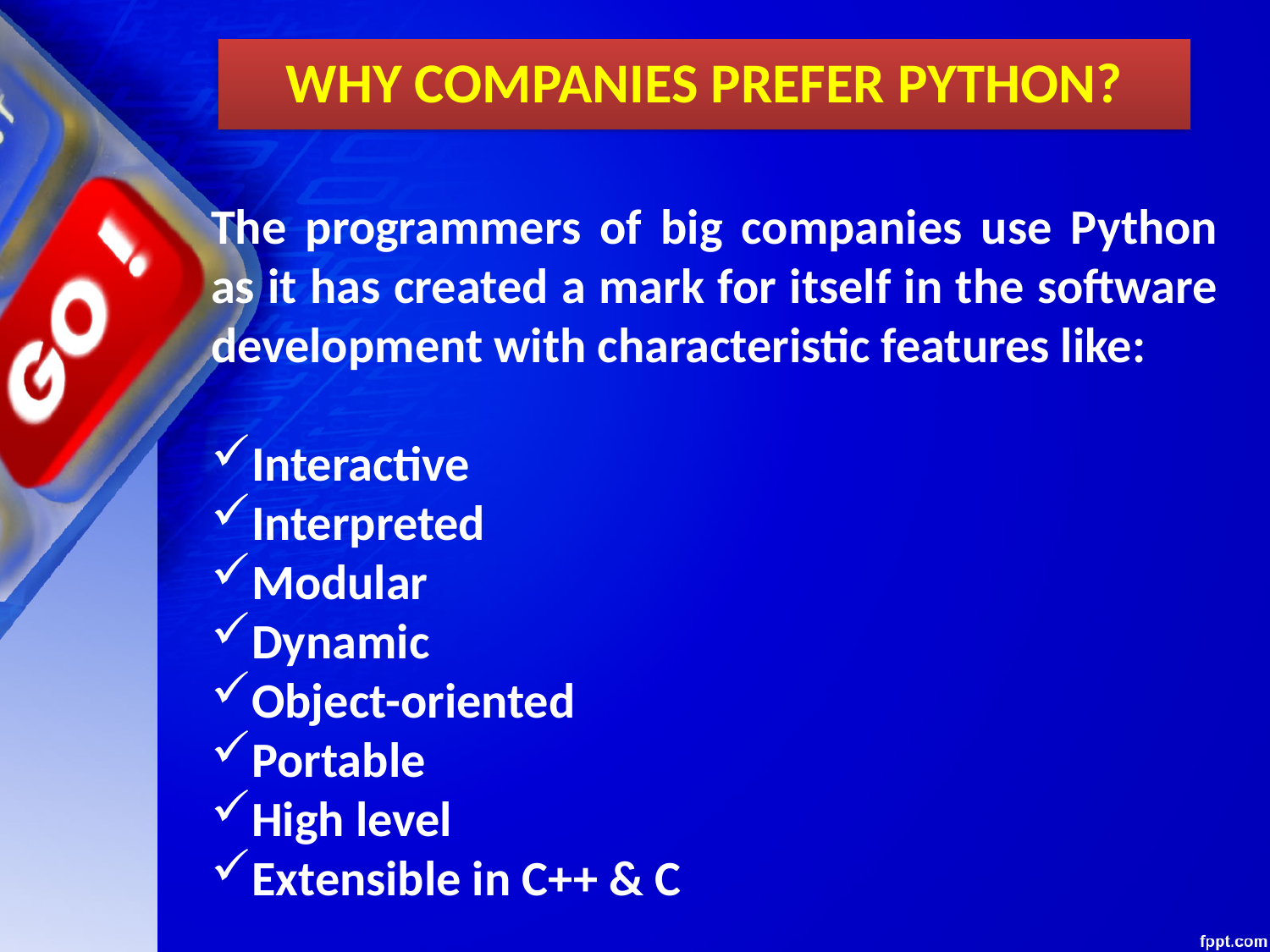

WHY COMPANIES PREFER PYTHON?
The programmers of big companies use Python as it has created a mark for itself in the software development with characteristic features like:

Interactive
Interpreted
Modular
Dynamic
Object-oriented
Portable
High level
Extensible in C++ & C